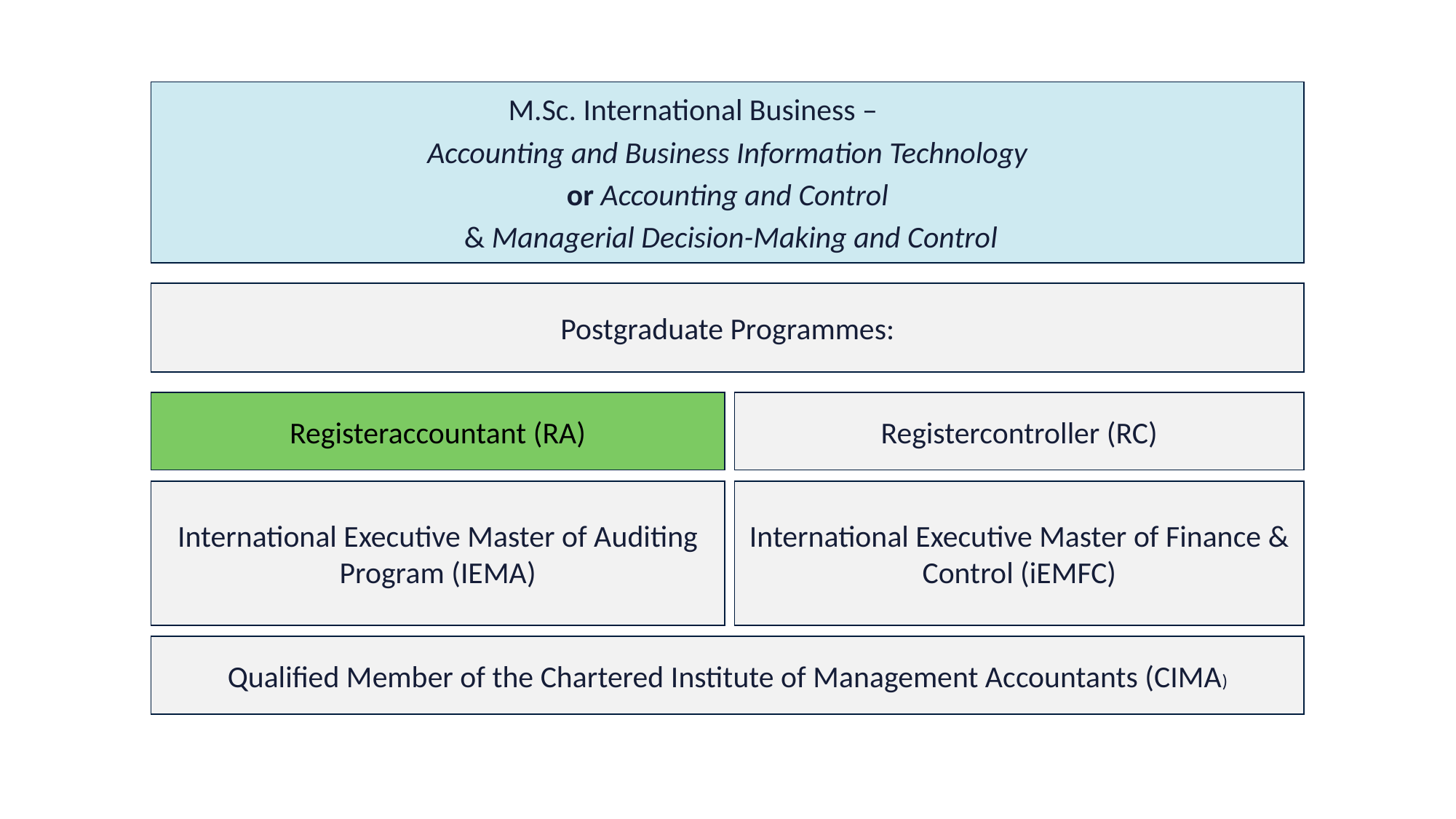

M.Sc. International Business –
Accounting and Business Information Technology
or Accounting and Control
 & Managerial Decision-Making and Control
Postgraduate Programmes:
Registeraccountant (RA)
Registercontroller (RC)
International Executive Master of Auditing Program (IEMA)
International Executive Master of Finance & Control (iEMFC)
Qualified Member of the Chartered Institute of Management Accountants (CIMA)